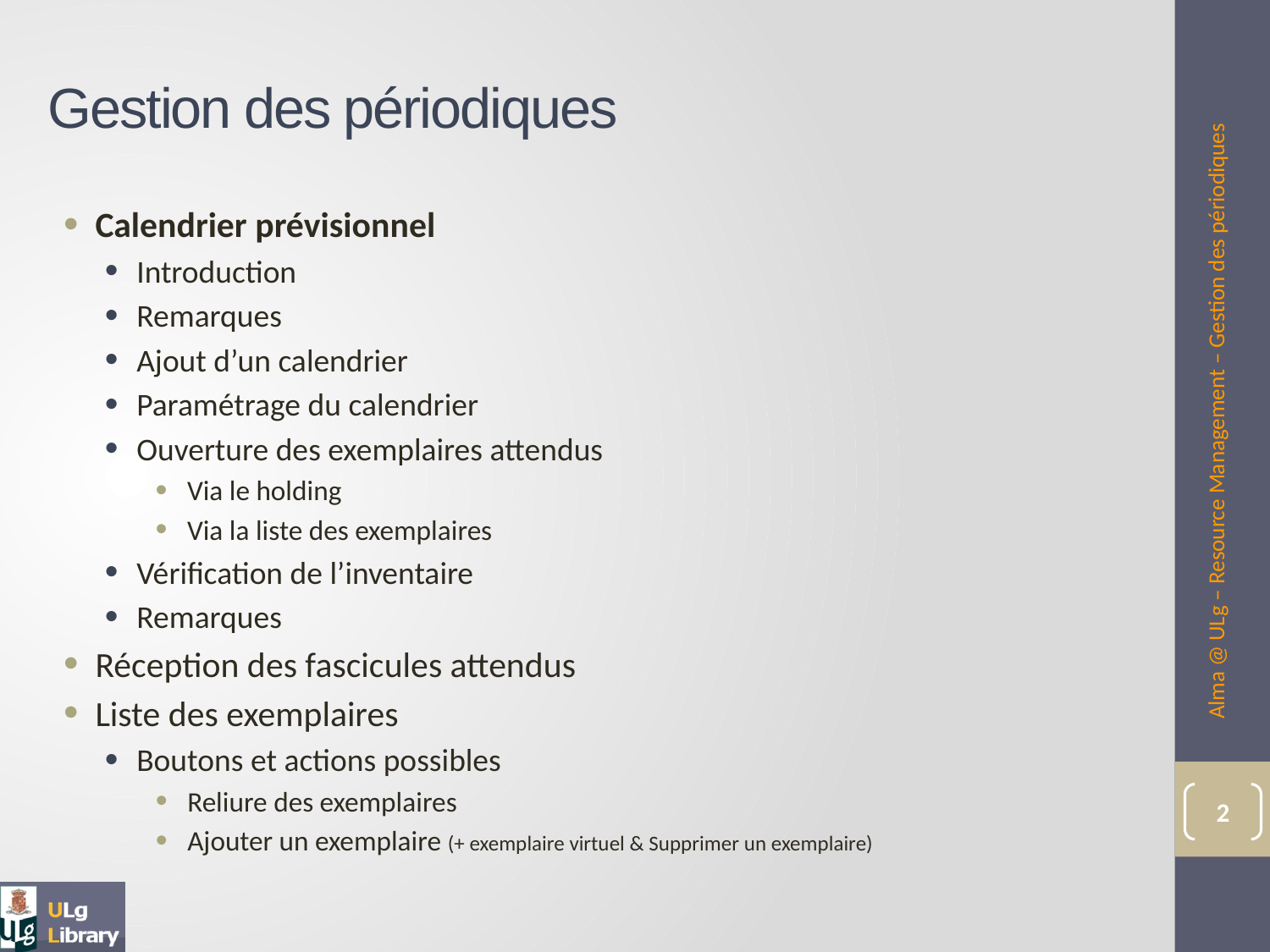

# Gestion des périodiques
Calendrier prévisionnel
Introduction
Remarques
Ajout d’un calendrier
Paramétrage du calendrier
Ouverture des exemplaires attendus
Via le holding
Via la liste des exemplaires
Vérification de l’inventaire
Remarques
Réception des fascicules attendus
Liste des exemplaires
Boutons et actions possibles
Reliure des exemplaires
Ajouter un exemplaire (+ exemplaire virtuel & Supprimer un exemplaire)

Alma @ ULg – Resource Management – Gestion des périodiques
2